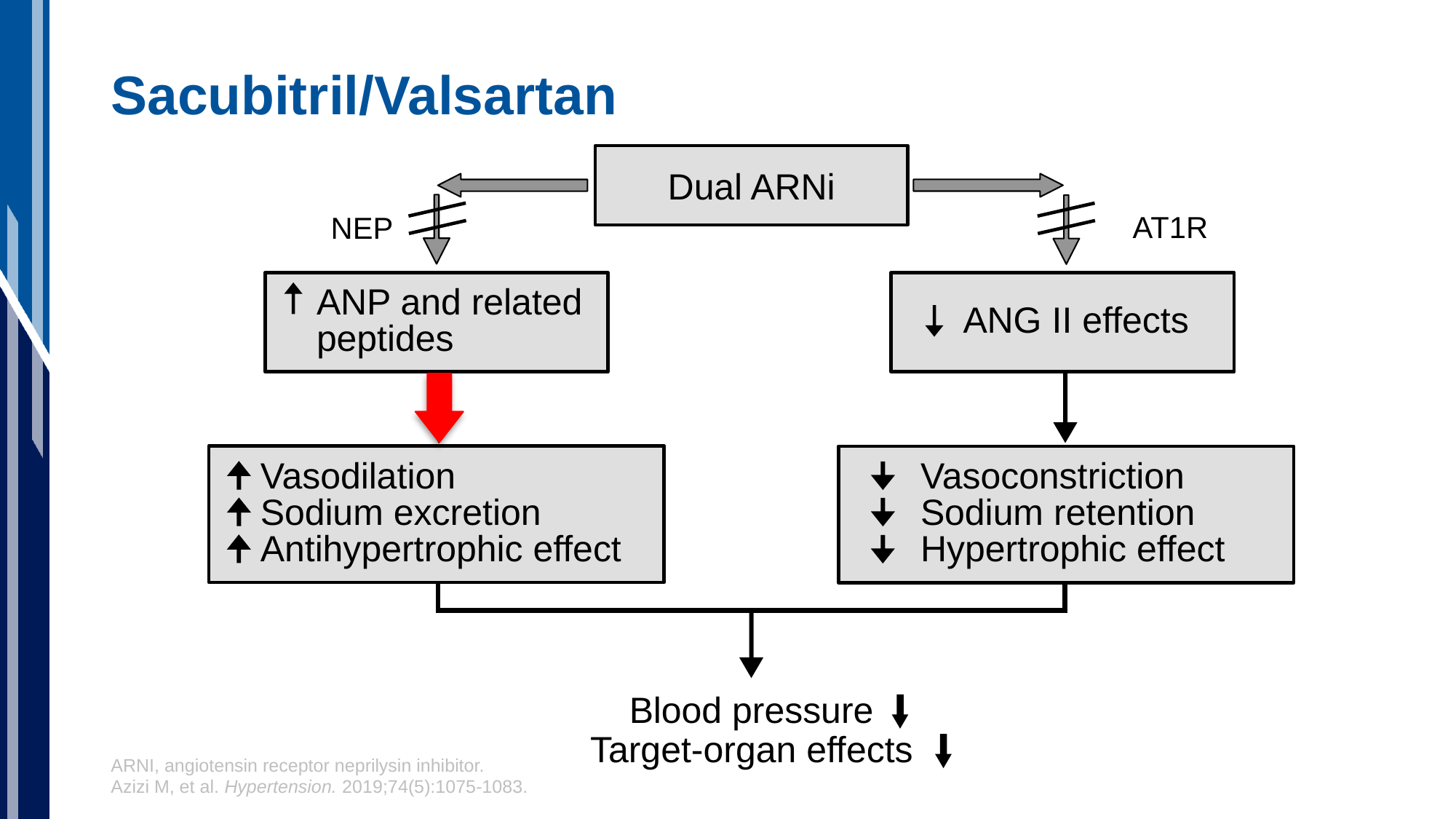

# Sacubitril/Valsartan
Dual ARNi

AT1R
NEP

    ANP and related
    peptides

      ANG II effects

    Vasodilation
    Sodium excretion
    Antihypertrophic effect

       Vasoconstriction
       Sodium retention
       Hypertrophic effect

Blood pressure

Target-organ effects

ARNI, angiotensin receptor neprilysin inhibitor.
Azizi M, et al. Hypertension. 2019;74(5):1075-1083.